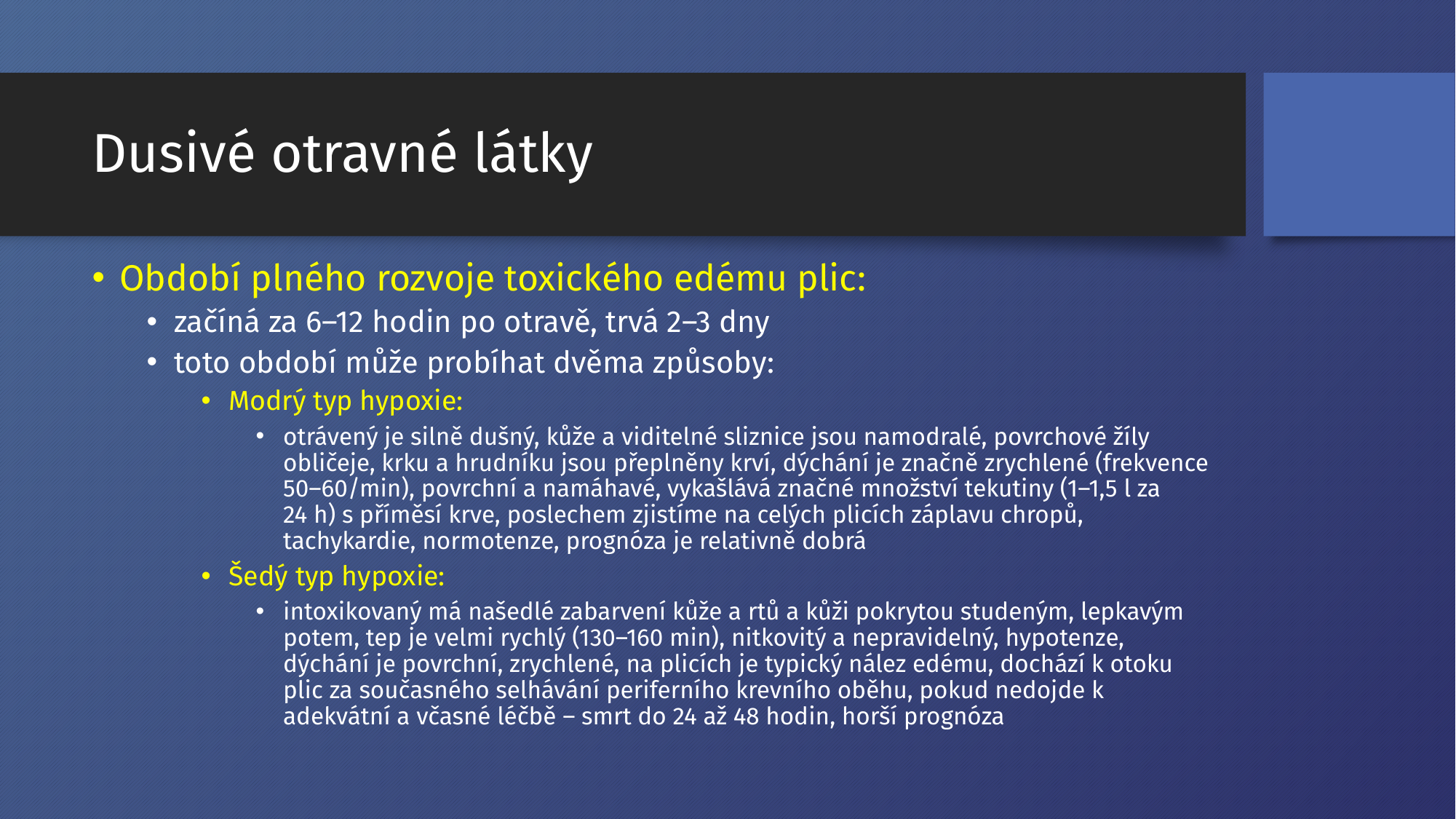

# Dusivé otravné látky
Období plného rozvoje toxického edému plic:
začíná za 6–12 hodin po otravě, trvá 2–3 dny
toto období může probíhat dvěma způsoby:
Modrý typ hypoxie:
otrávený je silně dušný, kůže a viditelné sliznice jsou namodralé, povrchové žíly obličeje, krku a hrudníku jsou přeplněny krví, dýchání je značně zrychlené (frekvence 50–60/min), povrchní a namáhavé, vykašlává značné množství tekutiny (1–1,5 l za 24 h) s příměsí krve, poslechem zjistíme na celých plicích záplavu chropů, tachykardie, normotenze, prognóza je relativně dobrá
Šedý typ hypoxie:
intoxikovaný má našedlé zabarvení kůže a rtů a kůži pokrytou studeným, lepkavým potem, tep je velmi rychlý (130–160 min), nitkovitý a nepravidelný, hypotenze, dýchání je povrchní, zrychlené, na plicích je typický nález edému, dochází k otoku plic za současného selhávání periferního krevního oběhu, pokud nedojde k adekvátní a včasné léčbě – smrt do 24 až 48 hodin, horší prognóza